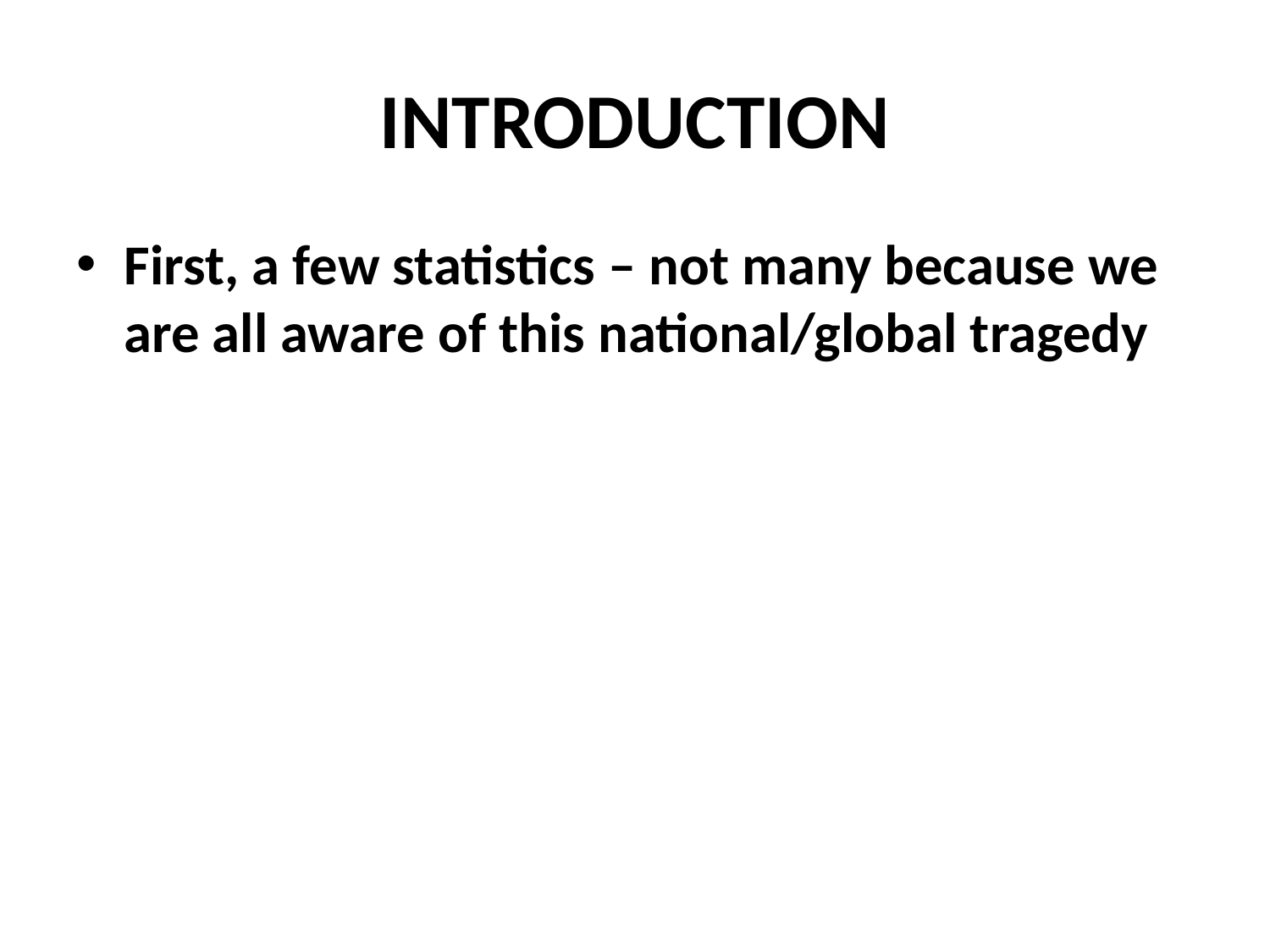

# INTRODUCTION
First, a few statistics – not many because we are all aware of this national/global tragedy